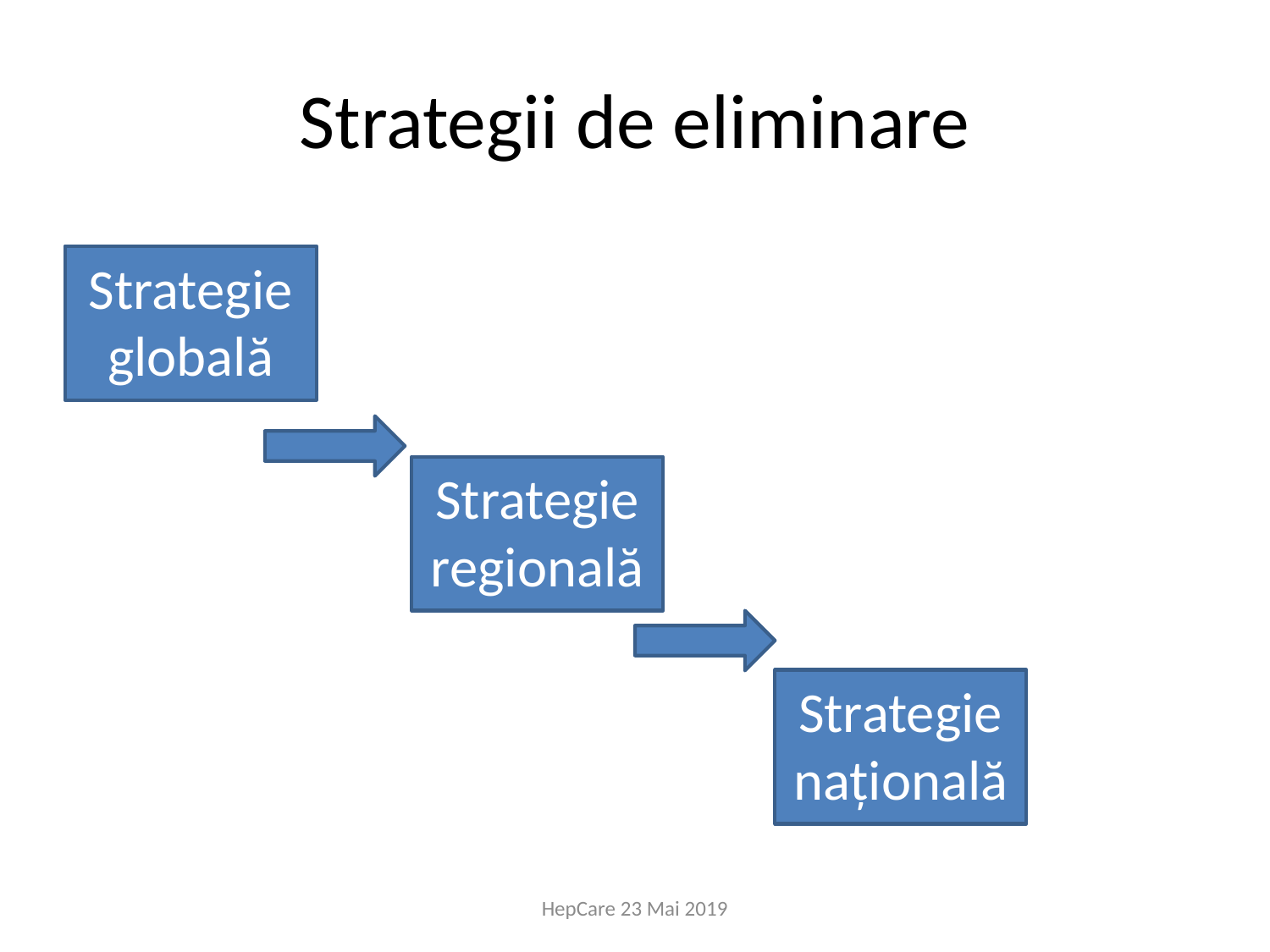

# Strategii de eliminare
Strategie globală

Strategie regională

Strategie națională
HepCare 23 Mai 2019